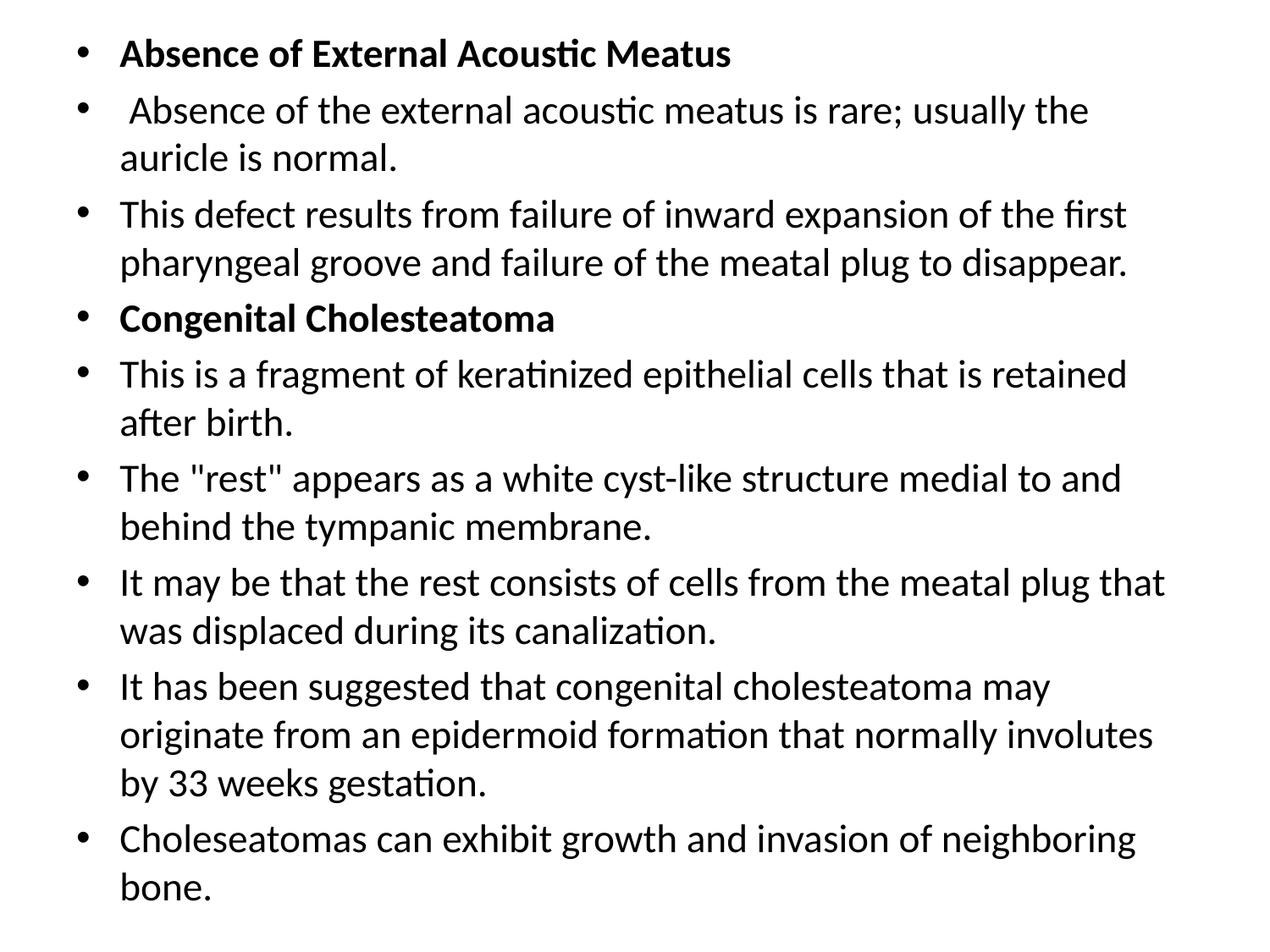

Absence of External Acoustic Meatus
 Absence of the external acoustic meatus is rare; usually the auricle is normal.
This defect results from failure of inward expansion of the first pharyngeal groove and failure of the meatal plug to disappear.
Congenital Cholesteatoma
This is a fragment of keratinized epithelial cells that is retained after birth.
The "rest" appears as a white cyst-like structure medial to and behind the tympanic membrane.
It may be that the rest consists of cells from the meatal plug that was displaced during its canalization.
It has been suggested that congenital cholesteatoma may originate from an epidermoid formation that normally involutes by 33 weeks gestation.
Choleseatomas can exhibit growth and invasion of neighboring bone.